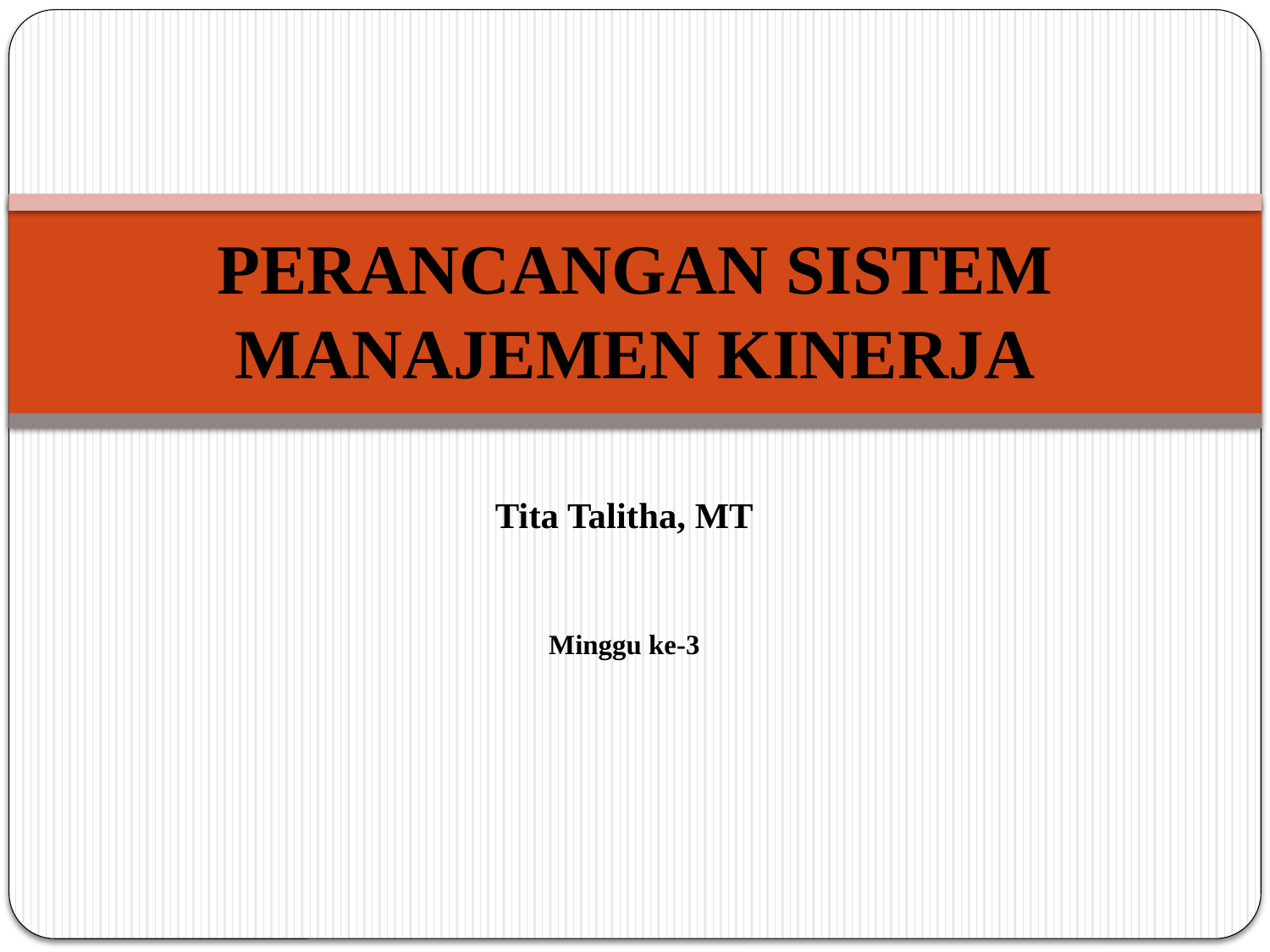

# PERANCANGAN SISTEM MANAJEMEN KINERJA

Tita Talitha, MT

Minggu ke-3